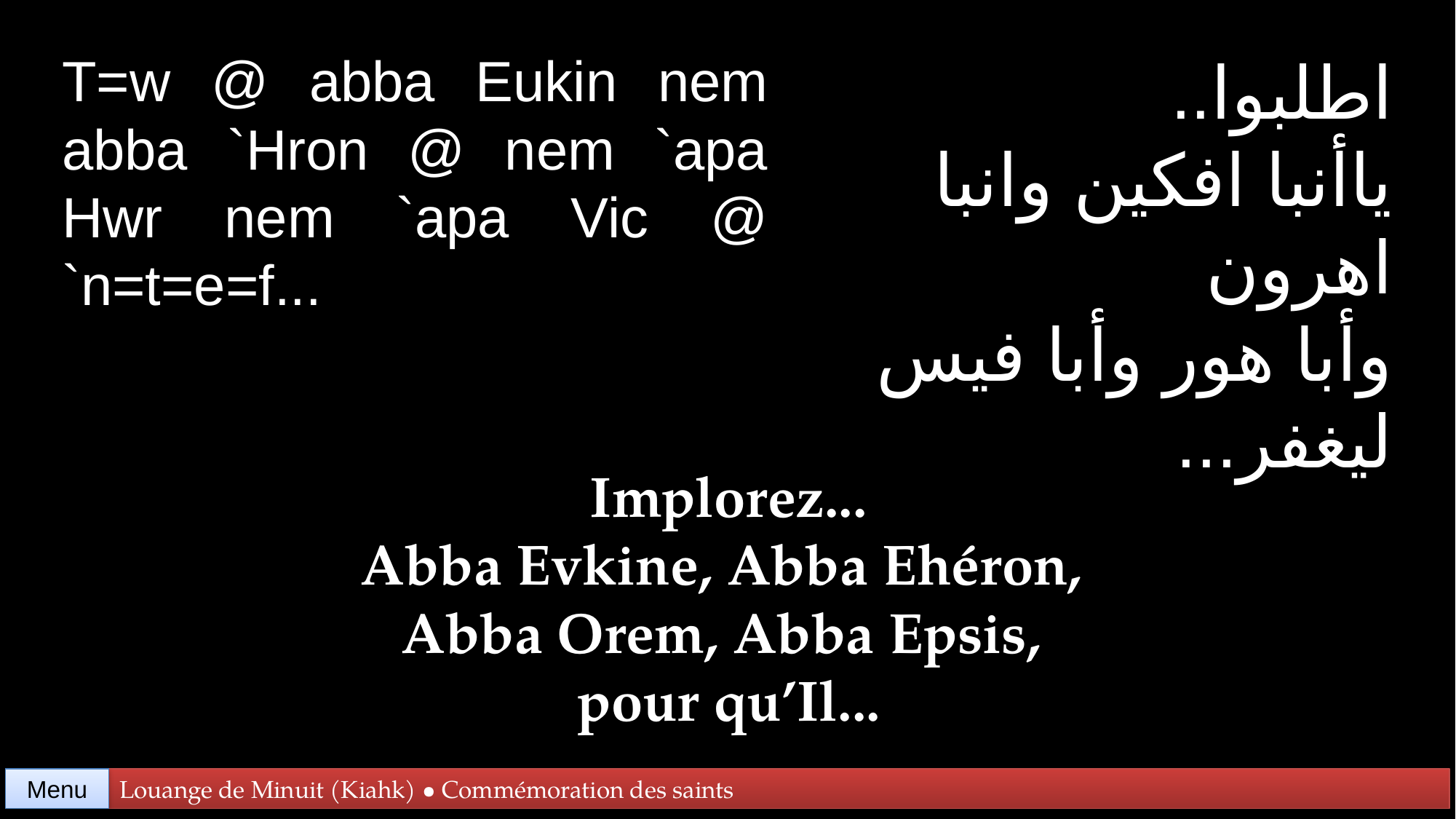

T=w @ abba Eukin nem abba `Hron @ nem `apa Hwr nem `apa Vic @ `n=t=e=f...
اطلبوا..
ياأنبا افكين وانبا اهرون
وأبا هور وأبا فيس
ليغفر...
Implorez...
Abba Evkine, Abba Ehéron,
Abba Orem, Abba Epsis,
pour qu’Il...
Menu
Louange de Minuit (Kiahk) • Commémoration des saints